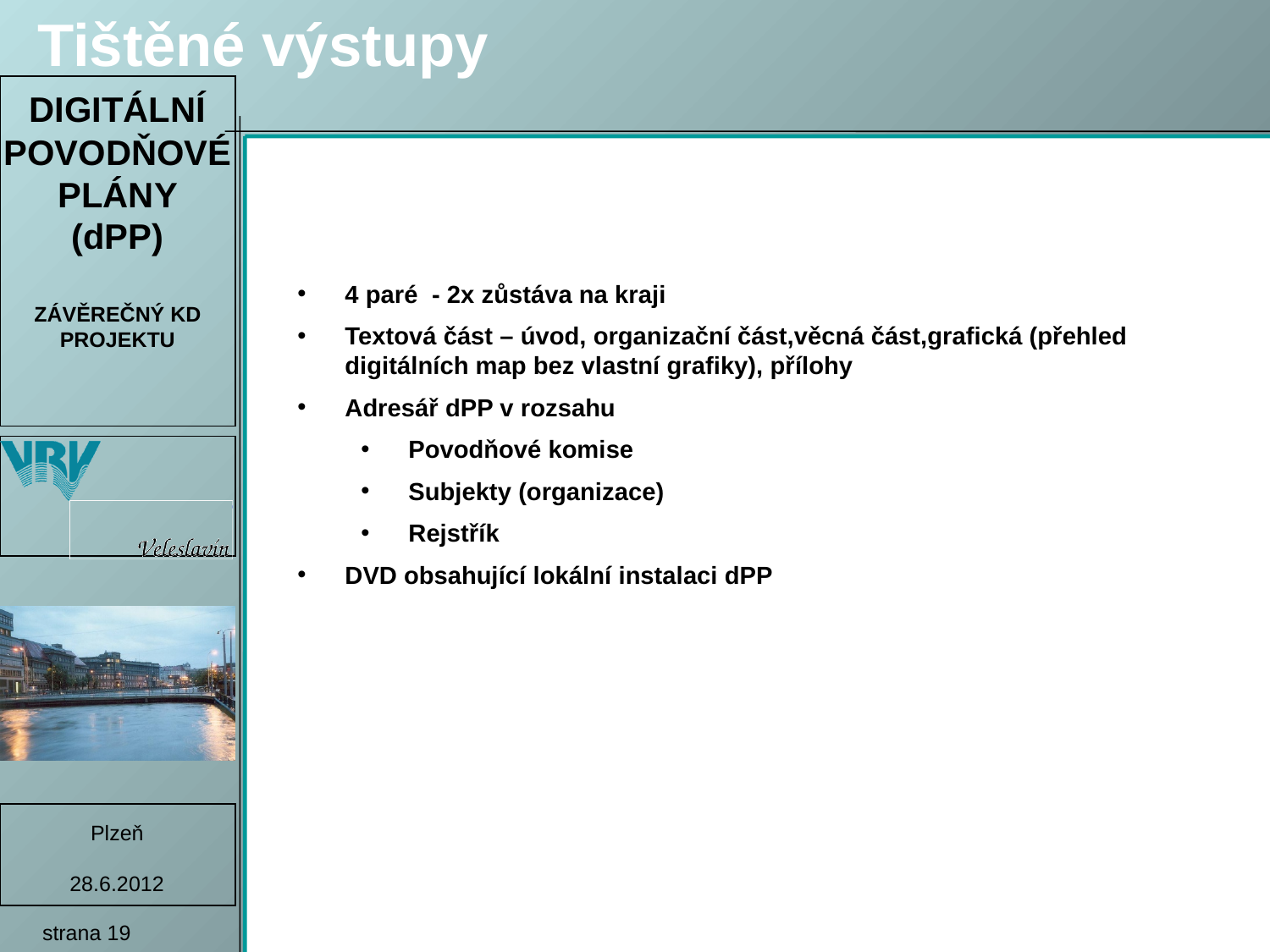

Tištěné výstupy

4 paré  - 2x zůstáva na kraji
Textová část – úvod, organizační část,věcná část,grafická (přehled digitálních map bez vlastní grafiky), přílohy
Adresář dPP v rozsahu
Povodňové komise
Subjekty (organizace)
Rejstřík
DVD obsahující lokální instalaci dPP